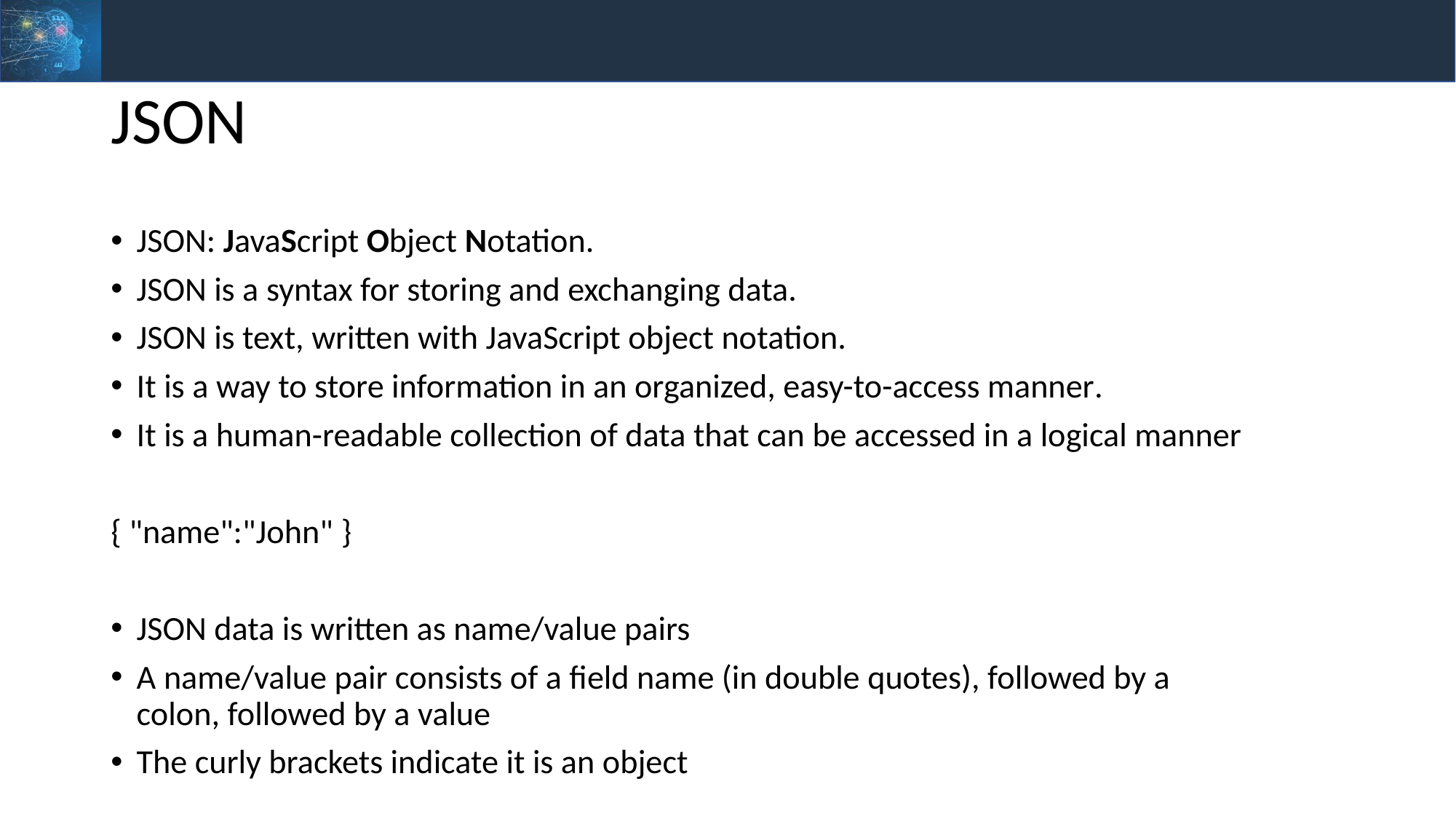

# JSON
JSON: JavaScript Object Notation.
JSON is a syntax for storing and exchanging data.
JSON is text, written with JavaScript object notation.
It is a way to store information in an organized, easy-to-access manner.
It is a human-readable collection of data that can be accessed in a logical manner

{ "name":"John" }

JSON data is written as name/value pairs
A name/value pair consists of a field name (in double quotes), followed by a colon, followed by a value
The curly brackets indicate it is an object